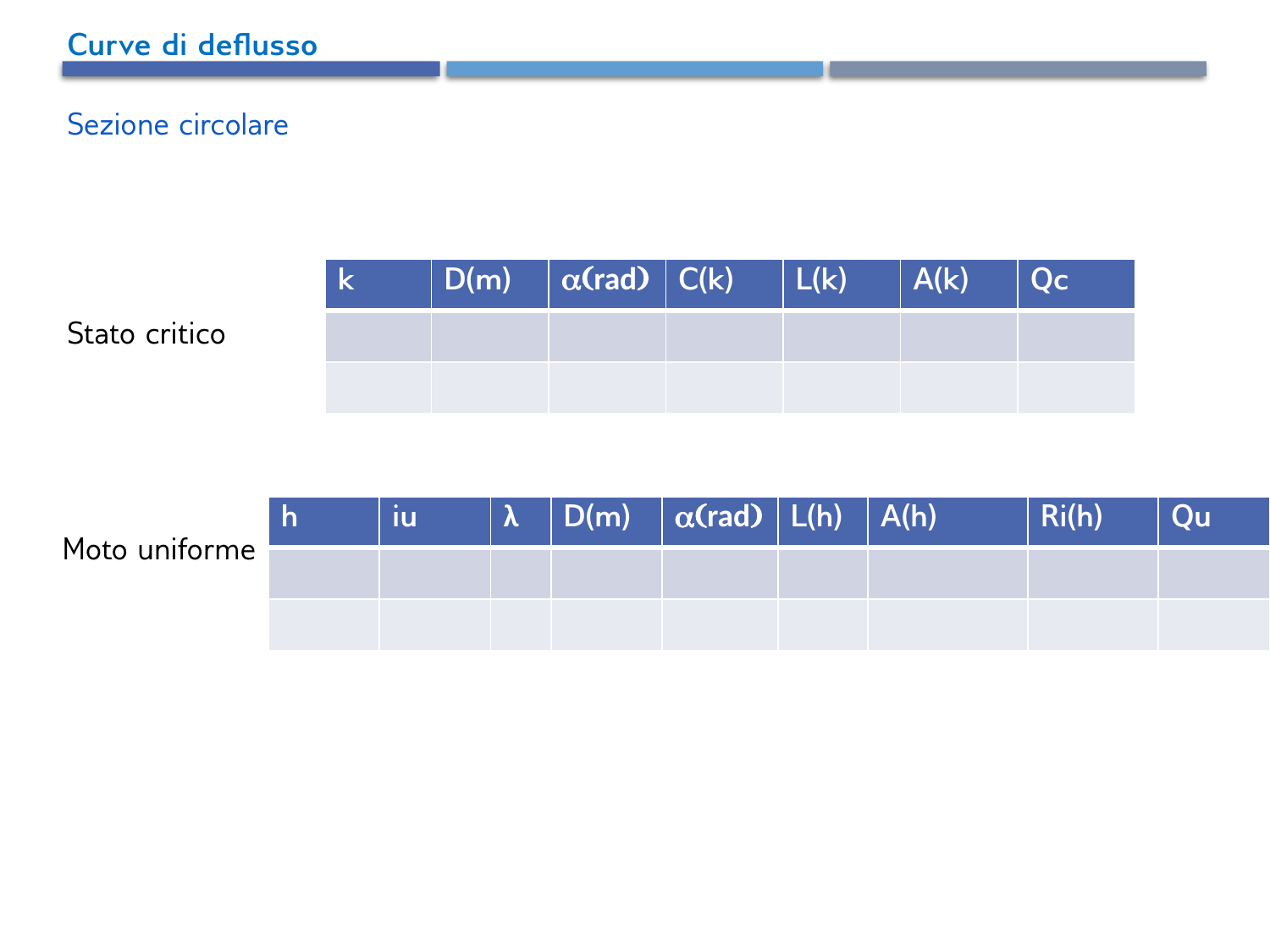

Curve di deflusso
Sezione circolare
| k | D(m) | α(rad) | C(k) | L(k) | A(k) | Qc |
| --- | --- | --- | --- | --- | --- | --- |
|  |  |  |  |  |  |  |
|  |  |  |  |  |  |  |
Stato critico
| h | iu | λ | D(m) | α(rad) | L(h) | A(h) | Ri(h) | Qu |
| --- | --- | --- | --- | --- | --- | --- | --- | --- |
|  |  |  |  |  |  |  |  |  |
|  |  |  |  |  |  |  |  |  |
Moto uniforme